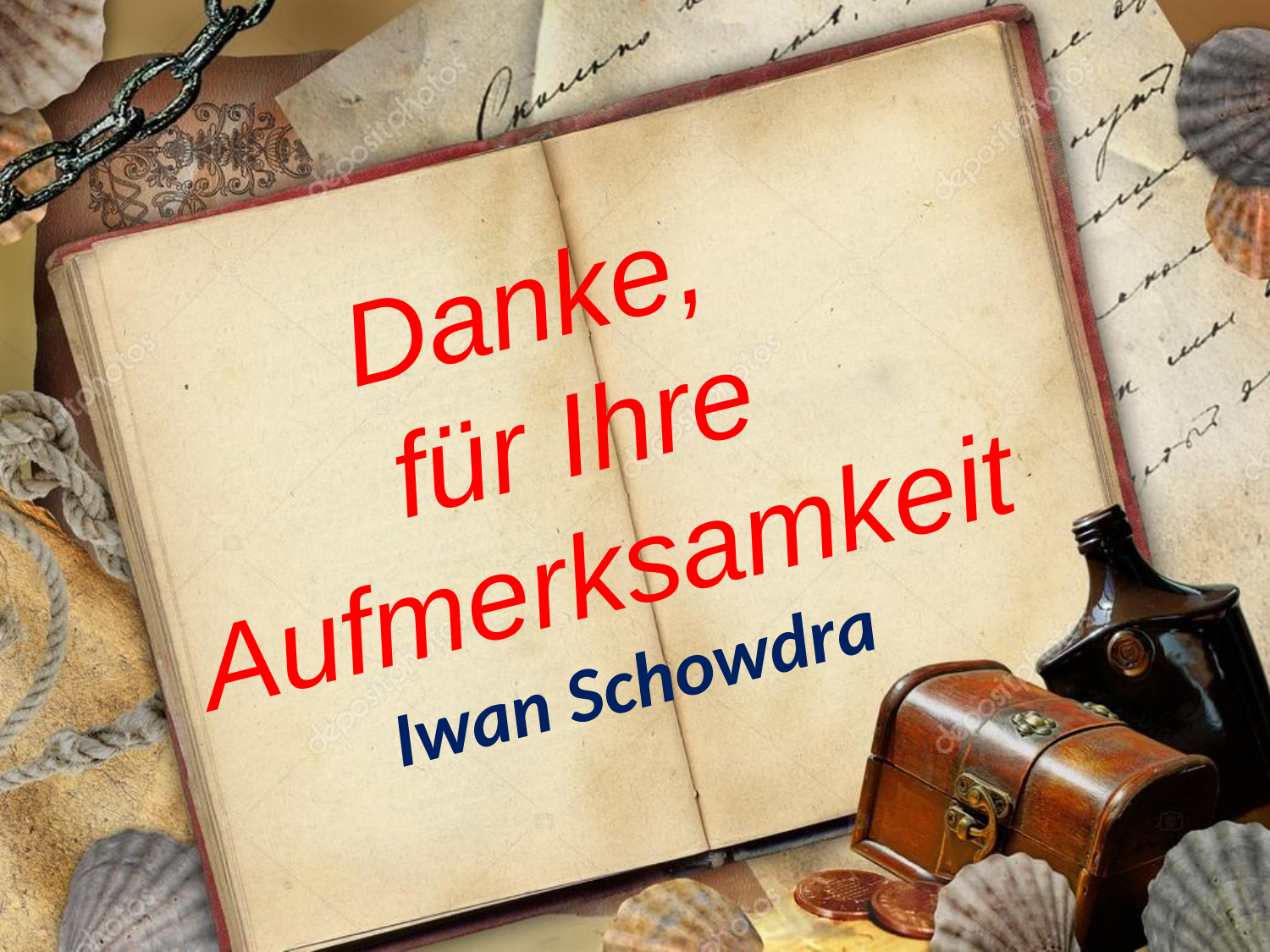

# Danke, für Ihre Aufmerksamkeit Iwan Schowdra